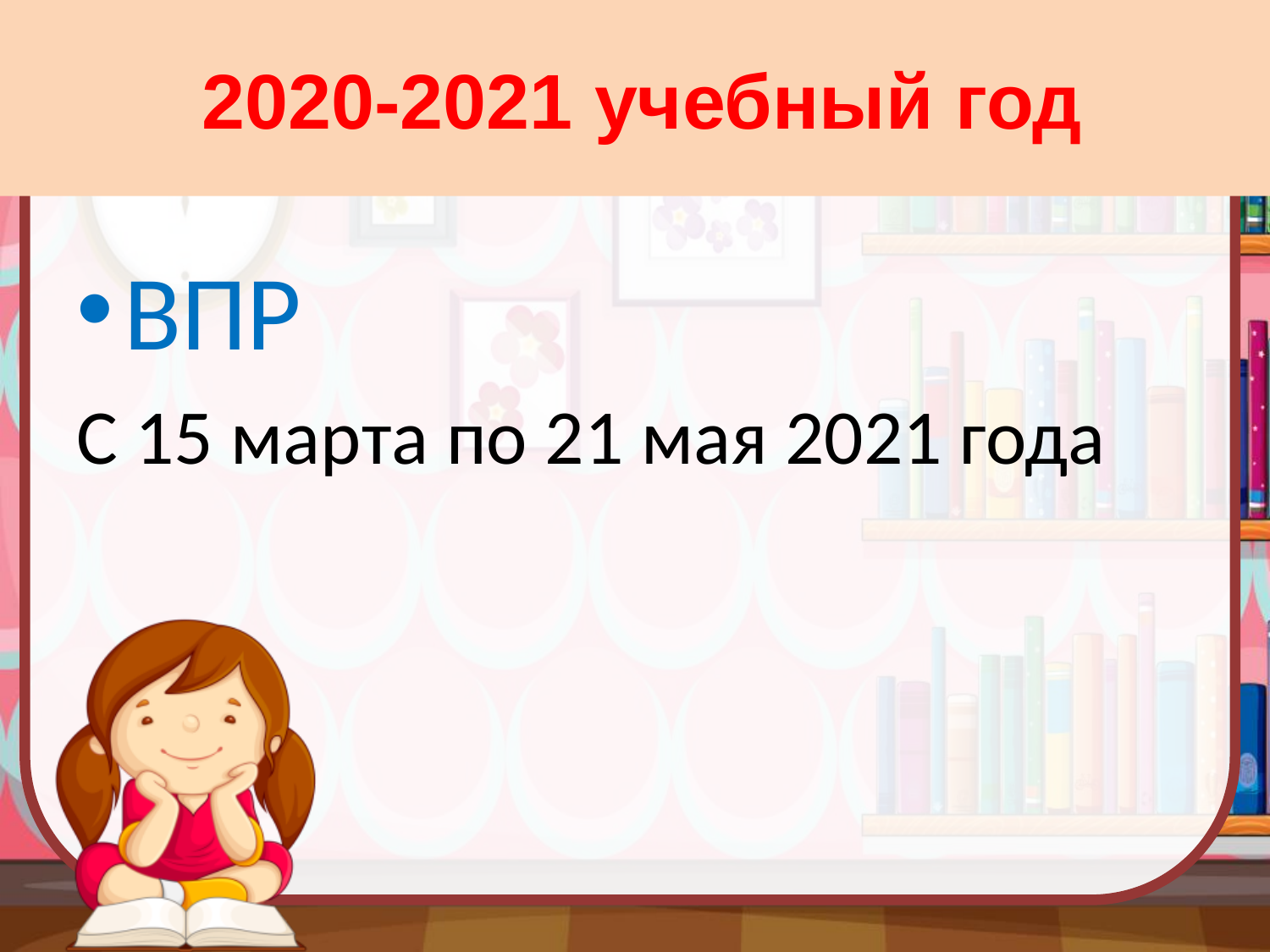

# 2020-2021 учебный год
ВПР
С 15 марта по 21 мая 2021 года